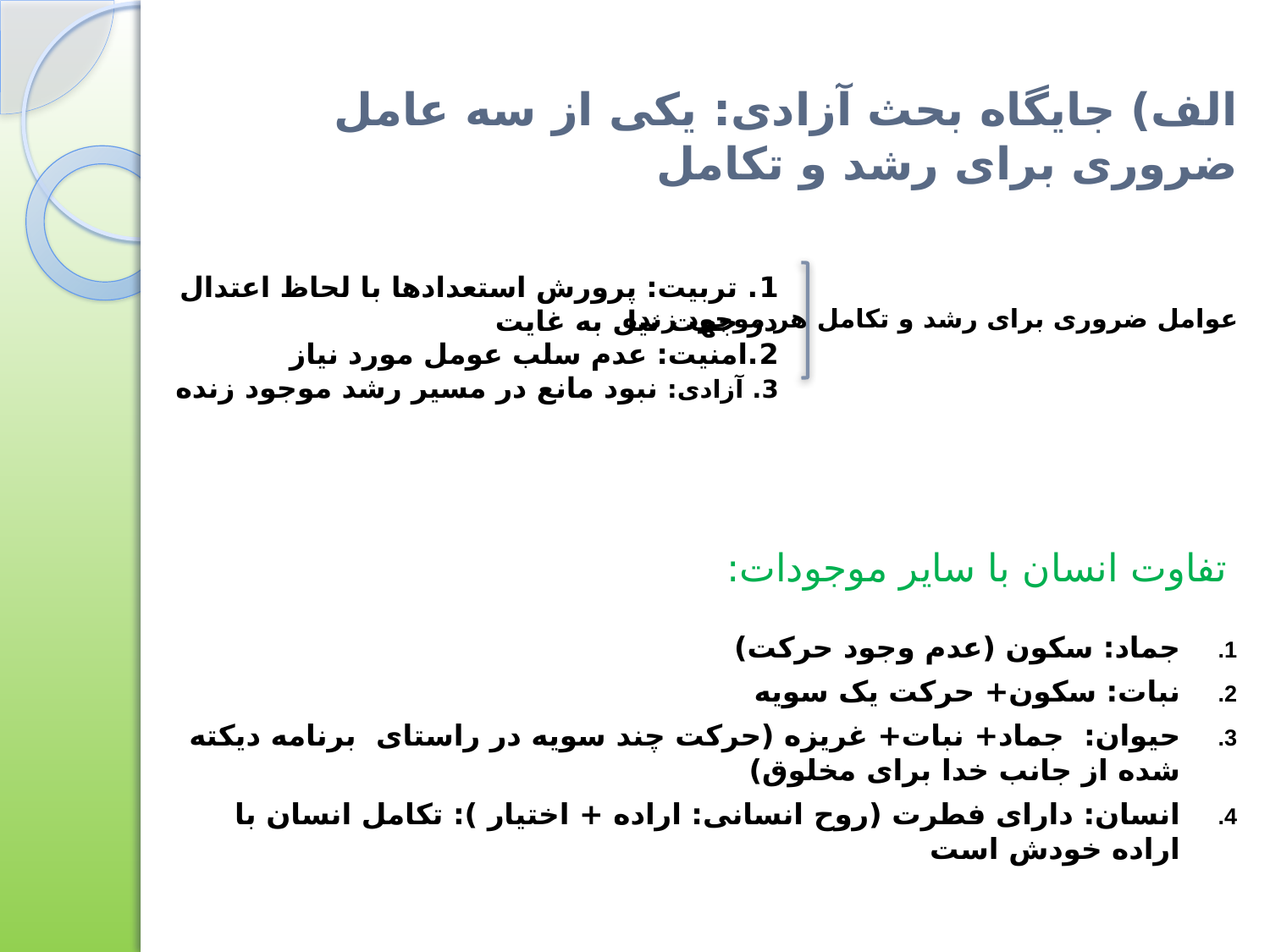

الف) جایگاه بحث آزادی: یکی از سه عامل ضروری برای رشد و تکامل

عوامل ضروری برای رشد و تکامل هر موجود زنده

 تفاوت انسان با سایر موجودات:

جماد: سکون (عدم وجود حرکت)
نبات: سکون+ حرکت یک سویه
حیوان:  جماد+ نبات+ غریزه (حرکت چند سویه در راستای  برنامه دیکته شده از جانب خدا برای مخلوق)
انسان: دارای فطرت (روح انسانی: اراده + اختیار ): تکامل انسان با اراده خودش است

1. تربیت: پرورش استعدادها با لحاظ اعتدال در جهت نیل به غایت
2.امنیت: عدم سلب عومل مورد نیاز
3. آزادی: نبود مانع در مسیر رشد موجود زنده